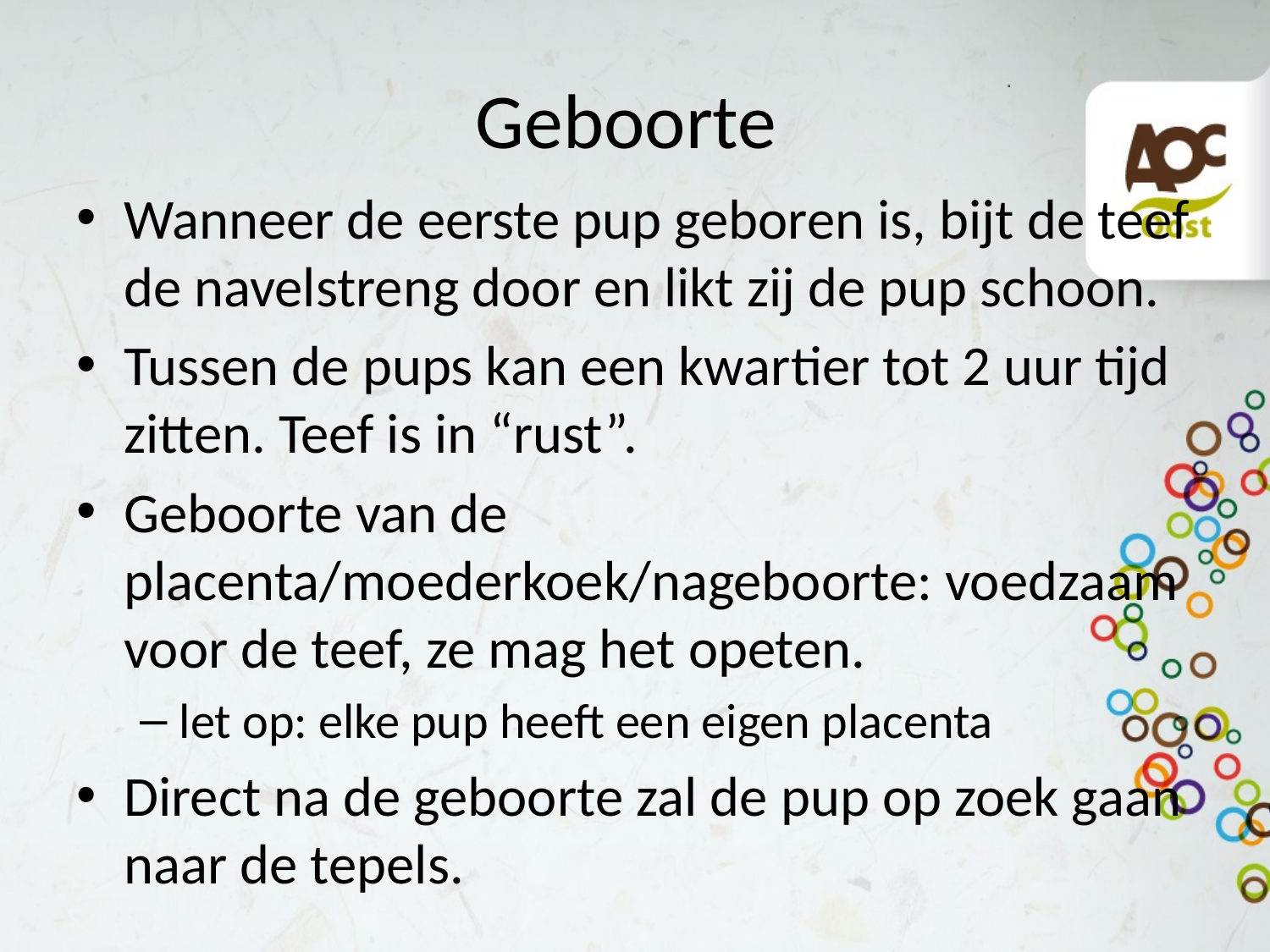

# Geboorte
Wanneer de eerste pup geboren is, bijt de teef de navelstreng door en likt zij de pup schoon.
Tussen de pups kan een kwartier tot 2 uur tijd zitten. Teef is in “rust”.
Geboorte van de placenta/moederkoek/nageboorte: voedzaam voor de teef, ze mag het opeten.
let op: elke pup heeft een eigen placenta
Direct na de geboorte zal de pup op zoek gaan naar de tepels.